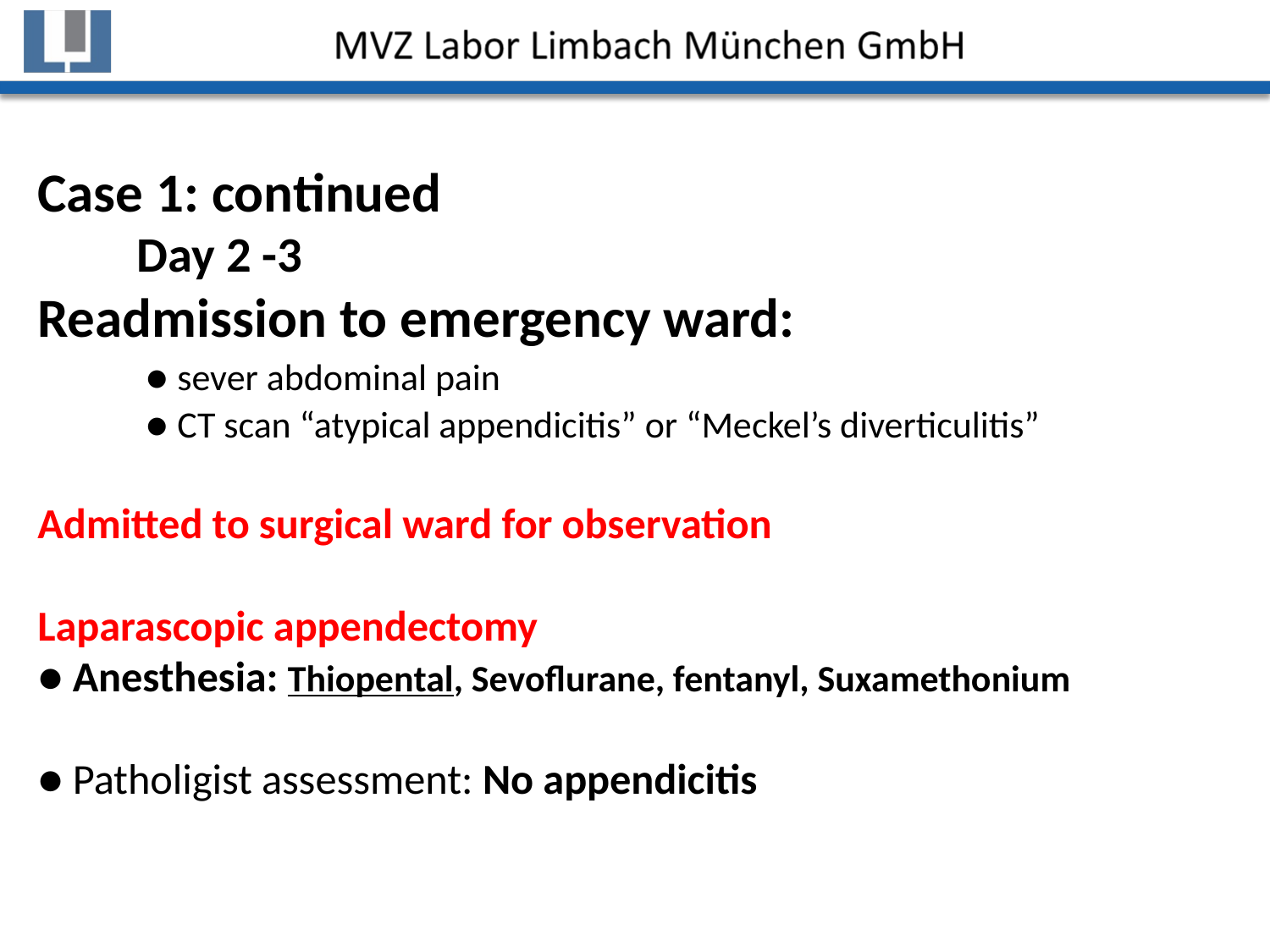

# Case 1: continued Day 2 -3 Readmission to emergency ward: ● sever abdominal pain ● CT scan “atypical appendicitis” or “Meckel’s diverticulitis” Admitted to surgical ward for observation Laparascopic appendectomy ● Anesthesia: Thiopental, Sevoflurane, fentanyl, Suxamethonium ● Patholigist assessment: No appendicitis